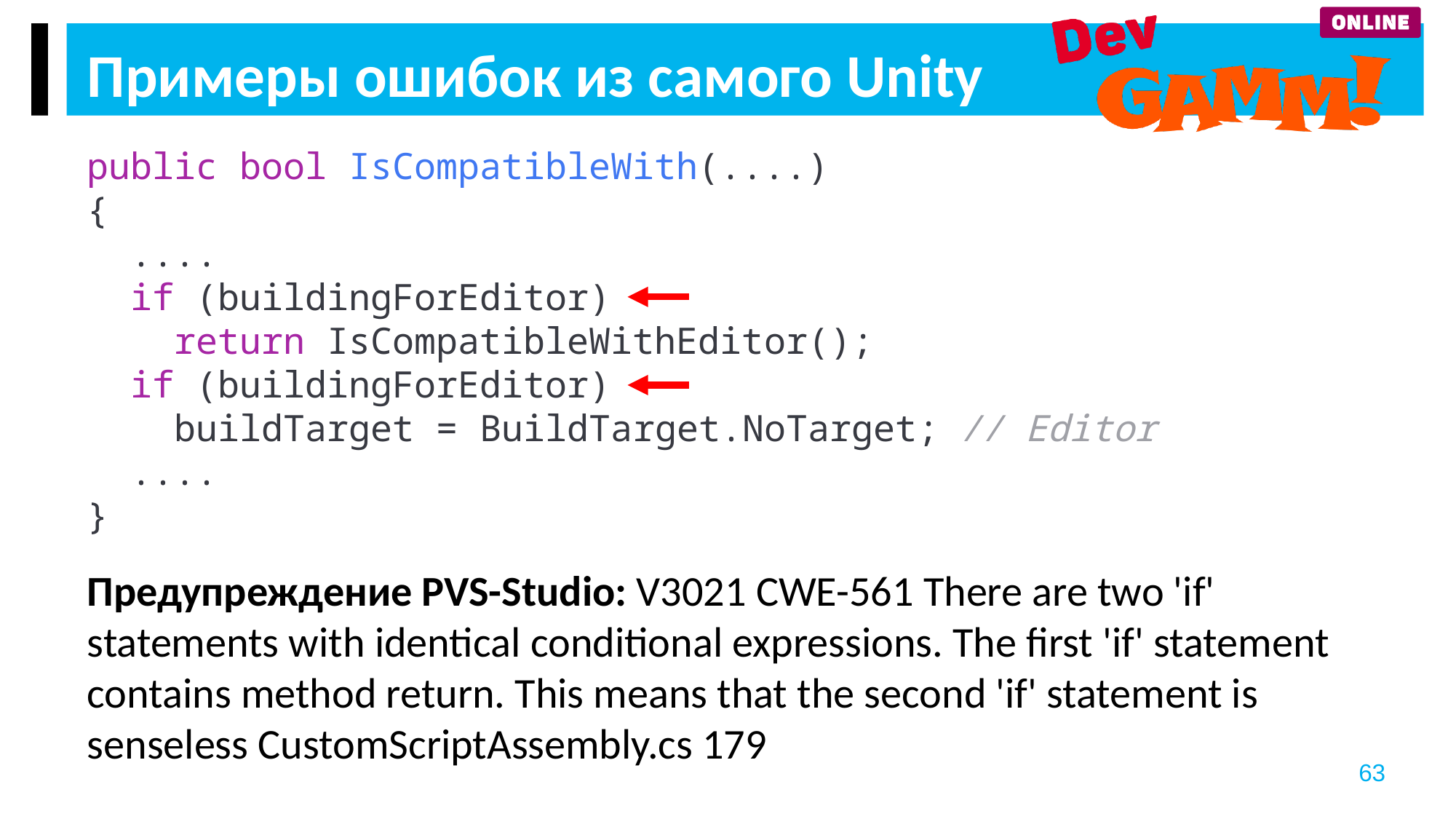

Примеры ошибок из самого Unity

public bool IsCompatibleWith(....)
{
  ....
  if (buildingForEditor)
    return IsCompatibleWithEditor();
  if (buildingForEditor)
    buildTarget = BuildTarget.NoTarget; // Editor
  ....
}
Предупреждение PVS-Studio: V3021 CWE-561 There are two 'if' statements with identical conditional expressions. The first 'if' statement contains method return. This means that the second 'if' statement is senseless CustomScriptAssembly.cs 179
63